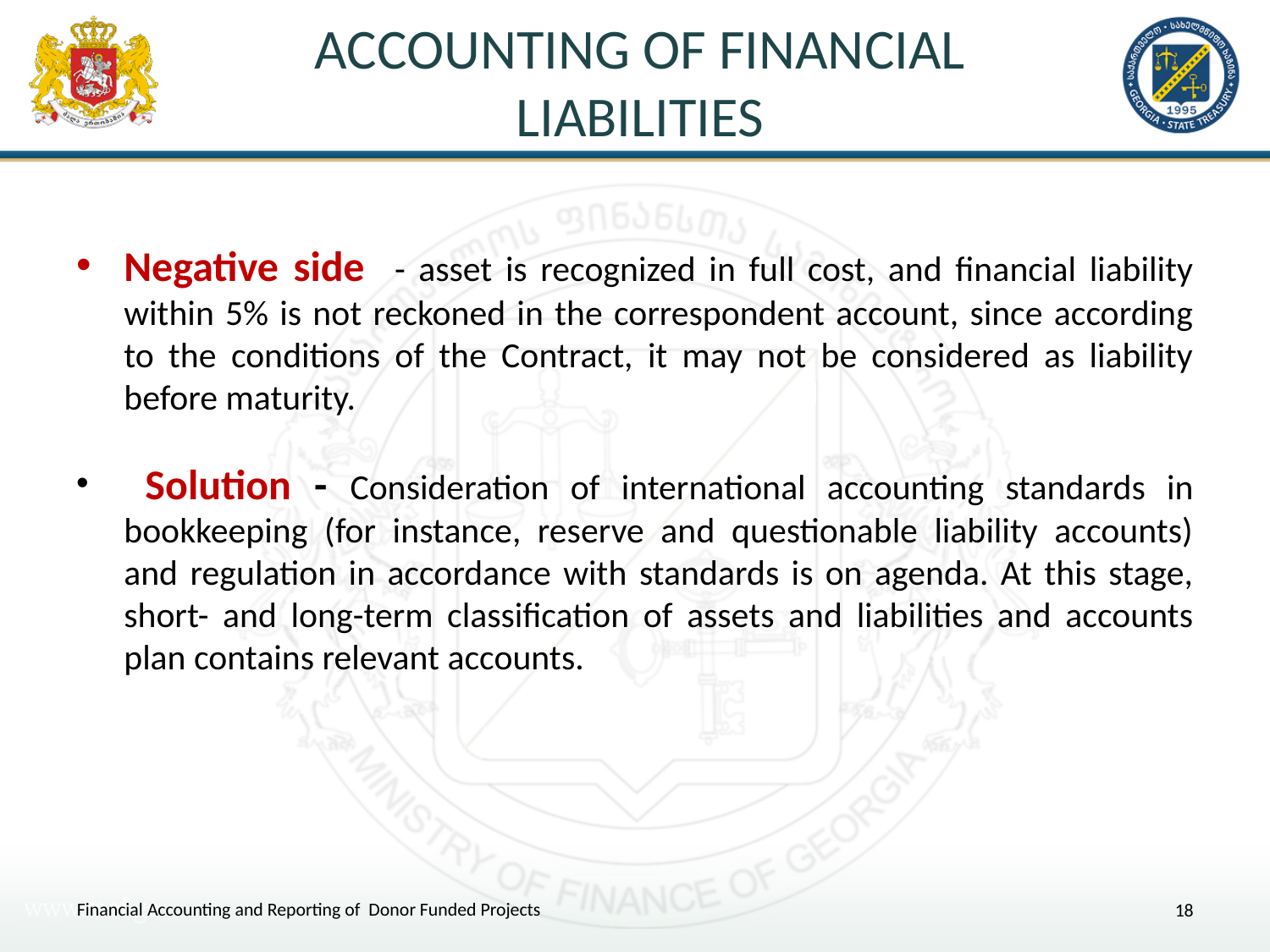

# Accounting of Financial Liabilities
Negative side  - asset is recognized in full cost, and financial liability within 5% is not reckoned in the correspondent account, since according to the conditions of the Contract, it may not be considered as liability before maturity.
 Solution - Consideration of international accounting standards in bookkeeping (for instance, reserve and questionable liability accounts) and regulation in accordance with standards is on agenda. At this stage, short- and long-term classification of assets and liabilities and accounts plan contains relevant accounts.

Financial Accounting and Reporting of  Donor Funded Projects
18